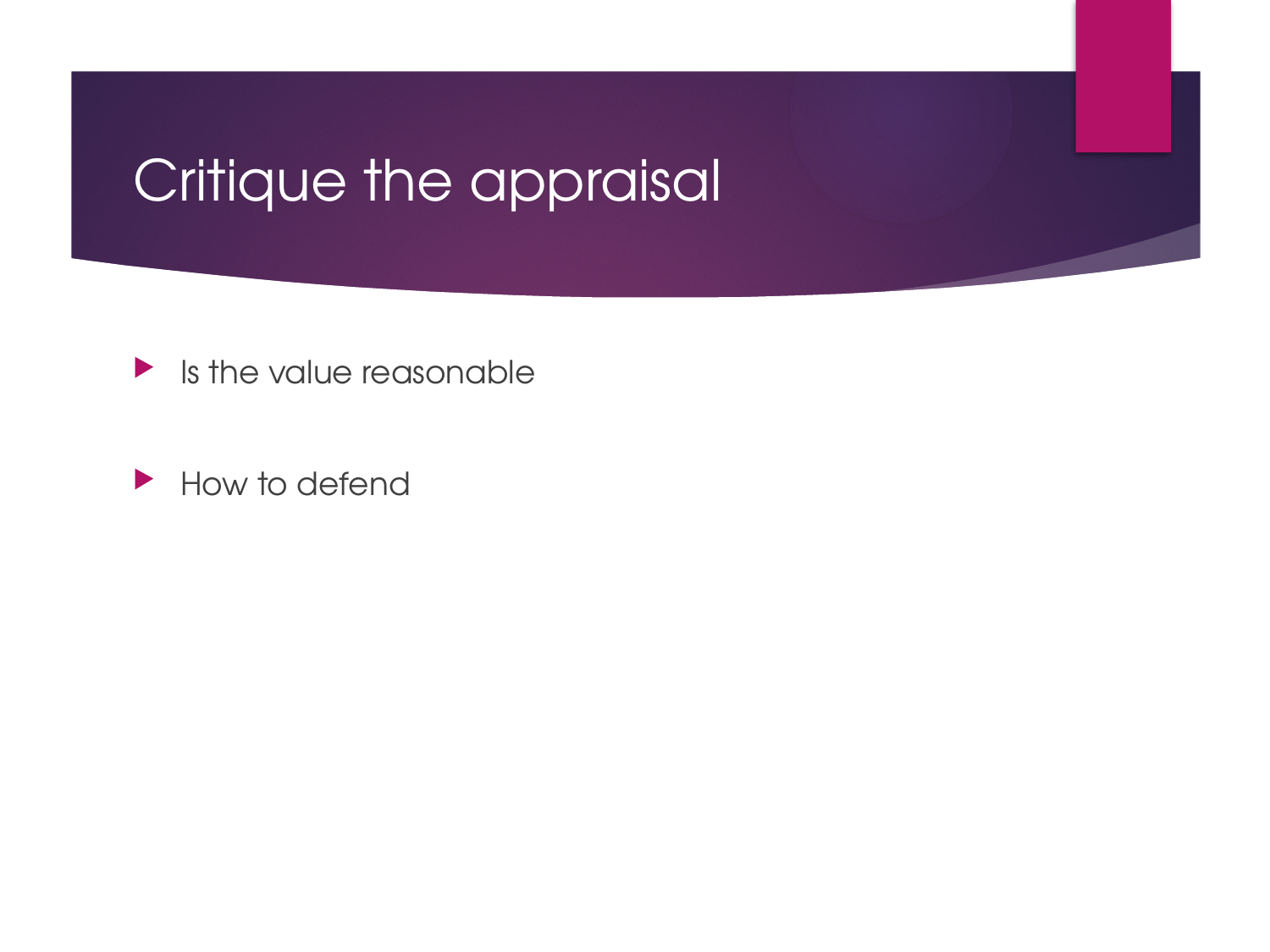

# Critique the appraisal
Is the value reasonable

How to defend